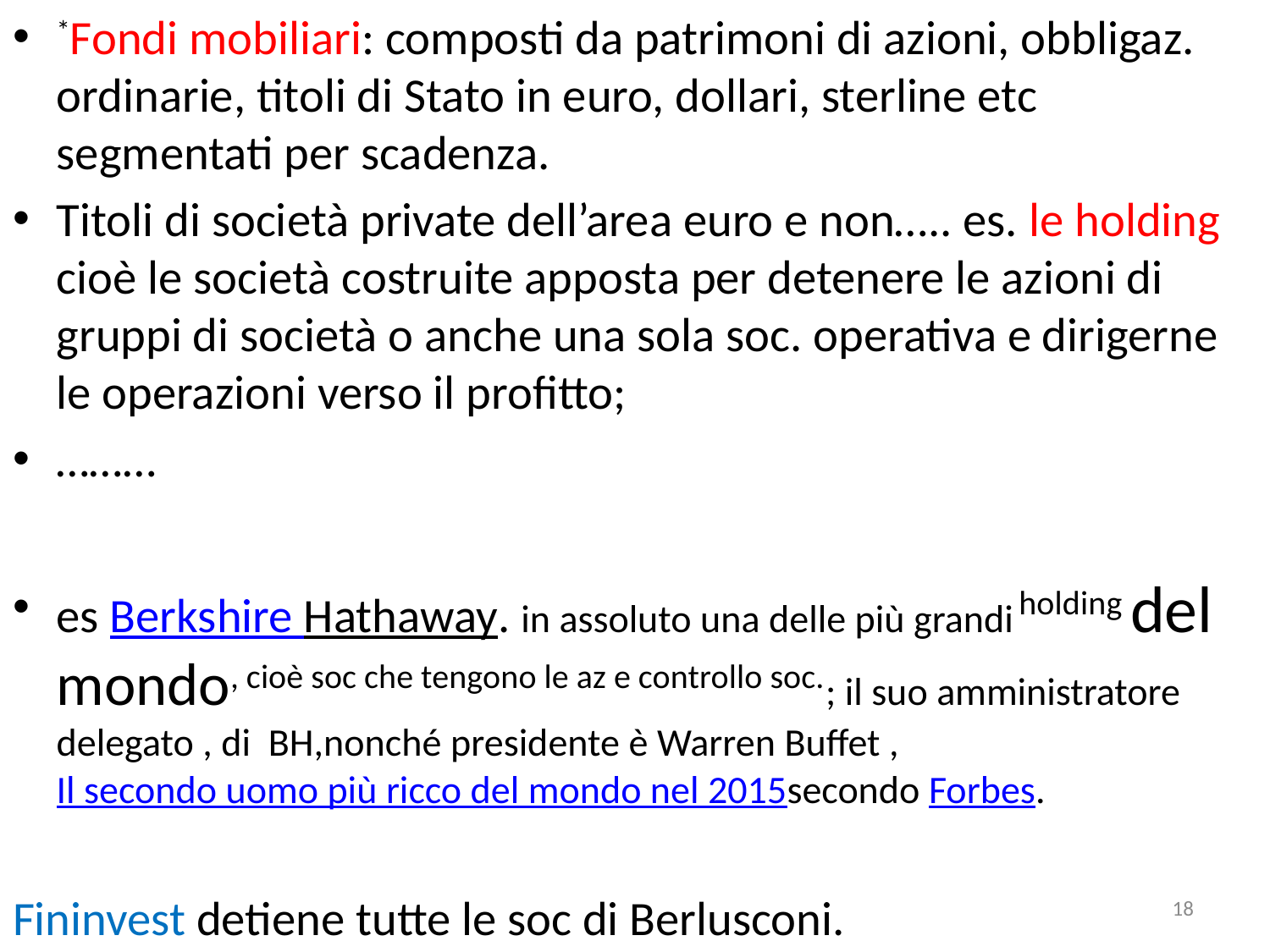

*Fondi mobiliari: composti da patrimoni di azioni, obbligaz. ordinarie, titoli di Stato in euro, dollari, sterline etc segmentati per scadenza.
Titoli di società private dell’area euro e non….. es. le holding cioè le società costruite apposta per detenere le azioni di gruppi di società o anche una sola soc. operativa e dirigerne le operazioni verso il profitto;
………

es Berkshire Hathaway. in assoluto una delle più grandi holding del mondo, cioè soc che tengono le az e controllo soc.; il suo amministratore delegato , di  BH,nonché presidente è Warren Buffet , Il secondo uomo più ricco del mondo nel 2015secondo Forbes.

Fininvest detiene tutte le soc di Berlusconi.

18